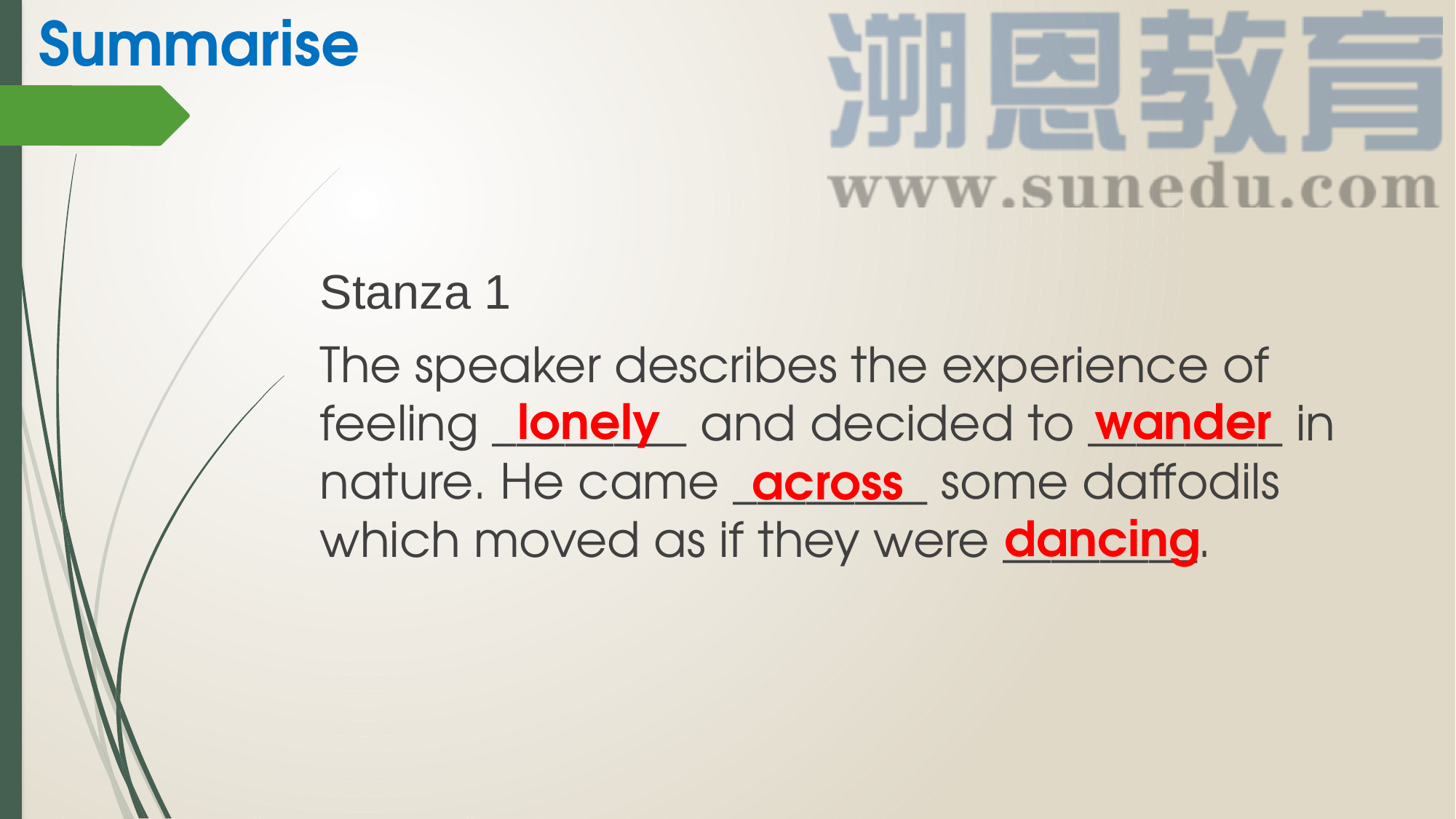

Summarise
#
Stanza 1
The speaker describes the experience of feeling ________ and decided to ________ in nature. He came ________ some daffodils which moved as if they were ________.
lonely
wander
across
dancing